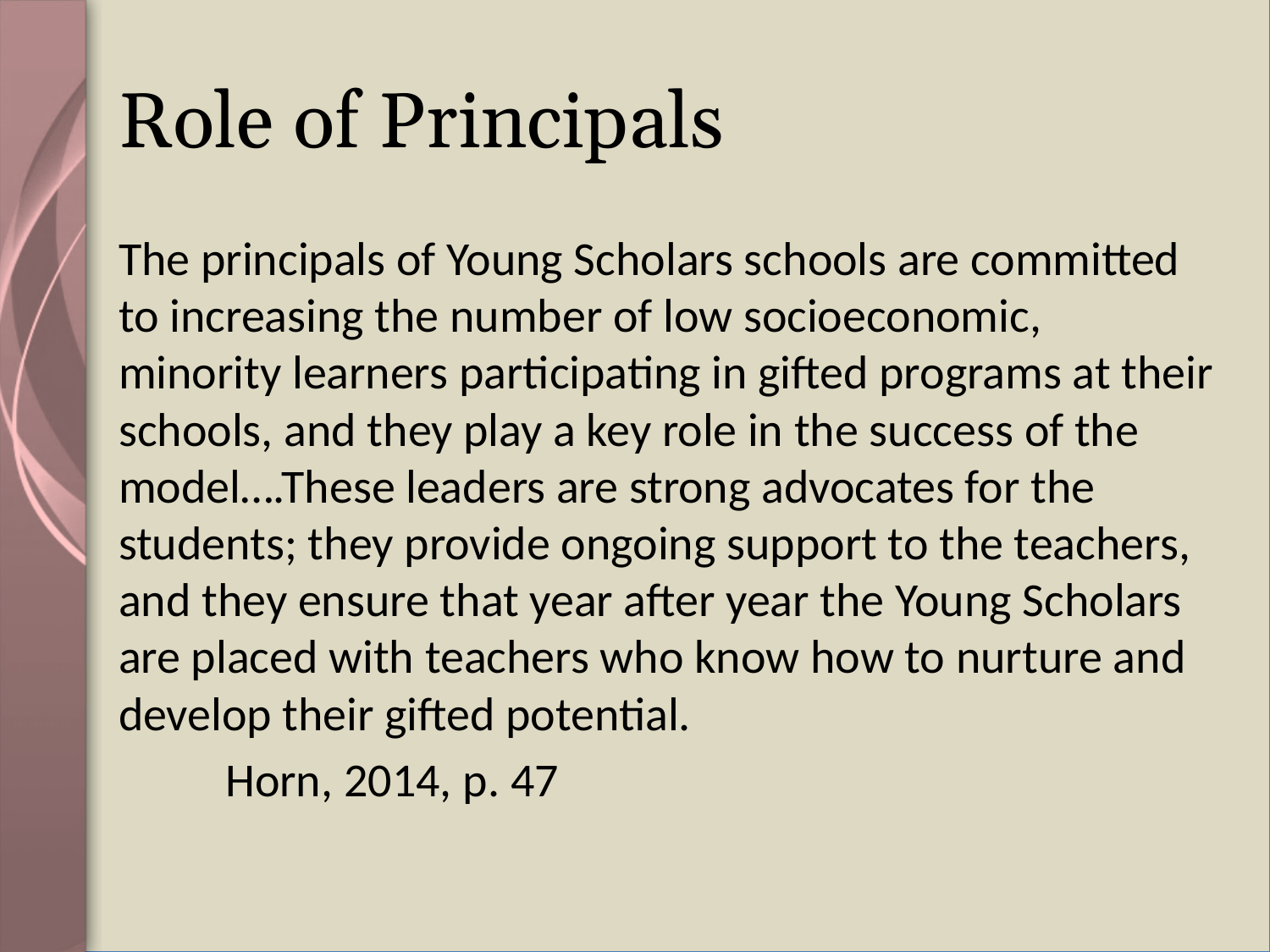

# Role of Principals
The principals of Young Scholars schools are committed to increasing the number of low socioeconomic, minority learners participating in gifted programs at their schools, and they play a key role in the success of the model….These leaders are strong advocates for the students; they provide ongoing support to the teachers, and they ensure that year after year the Young Scholars are placed with teachers who know how to nurture and develop their gifted potential.
				Horn, 2014, p. 47